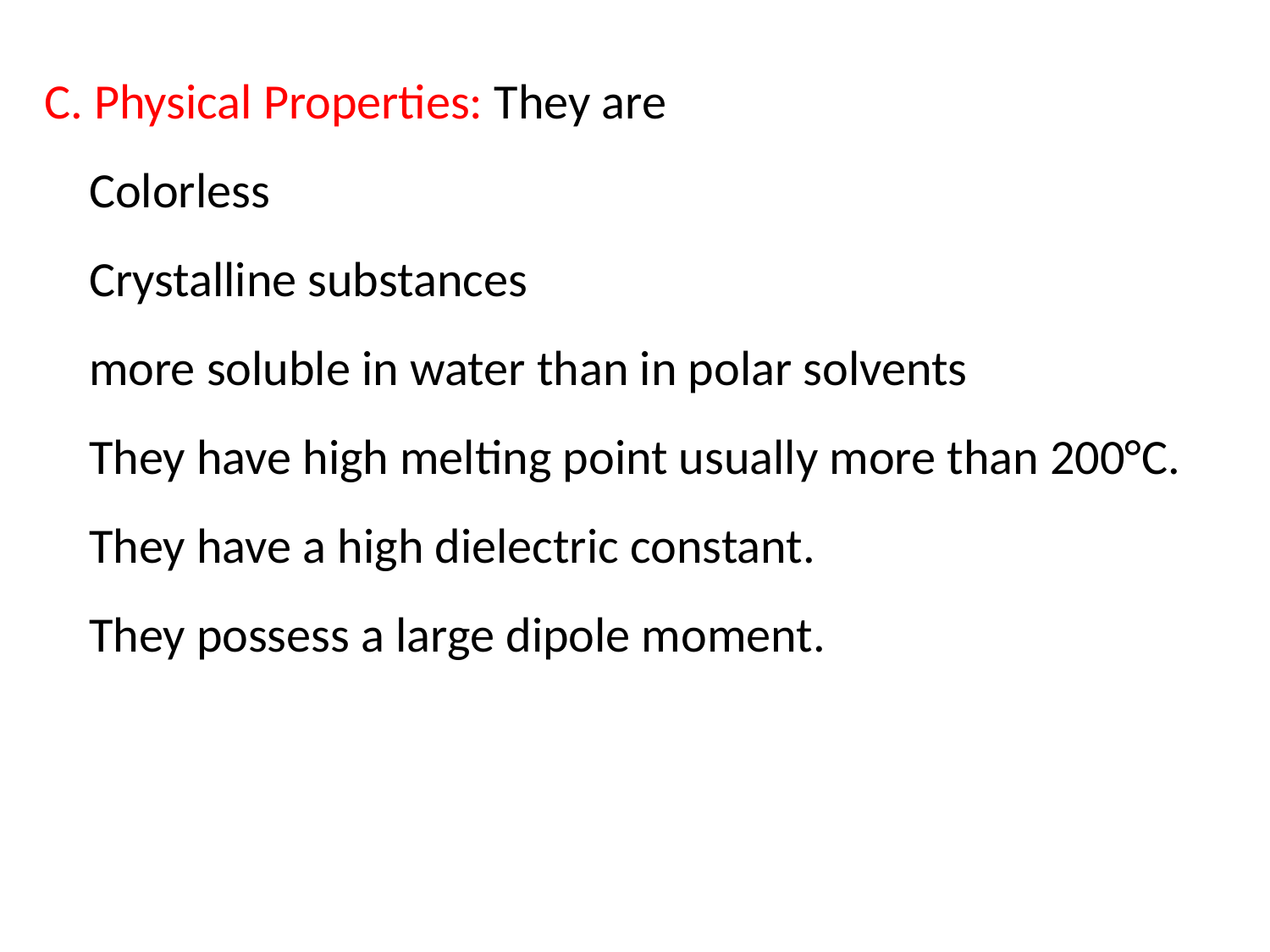

C. Physical Properties: They are
    Colorless
    Crystalline substances
    more soluble in water than in polar solvents
    They have high melting point usually more than 200°C.
    They have a high dielectric constant.
    They possess a large dipole moment.